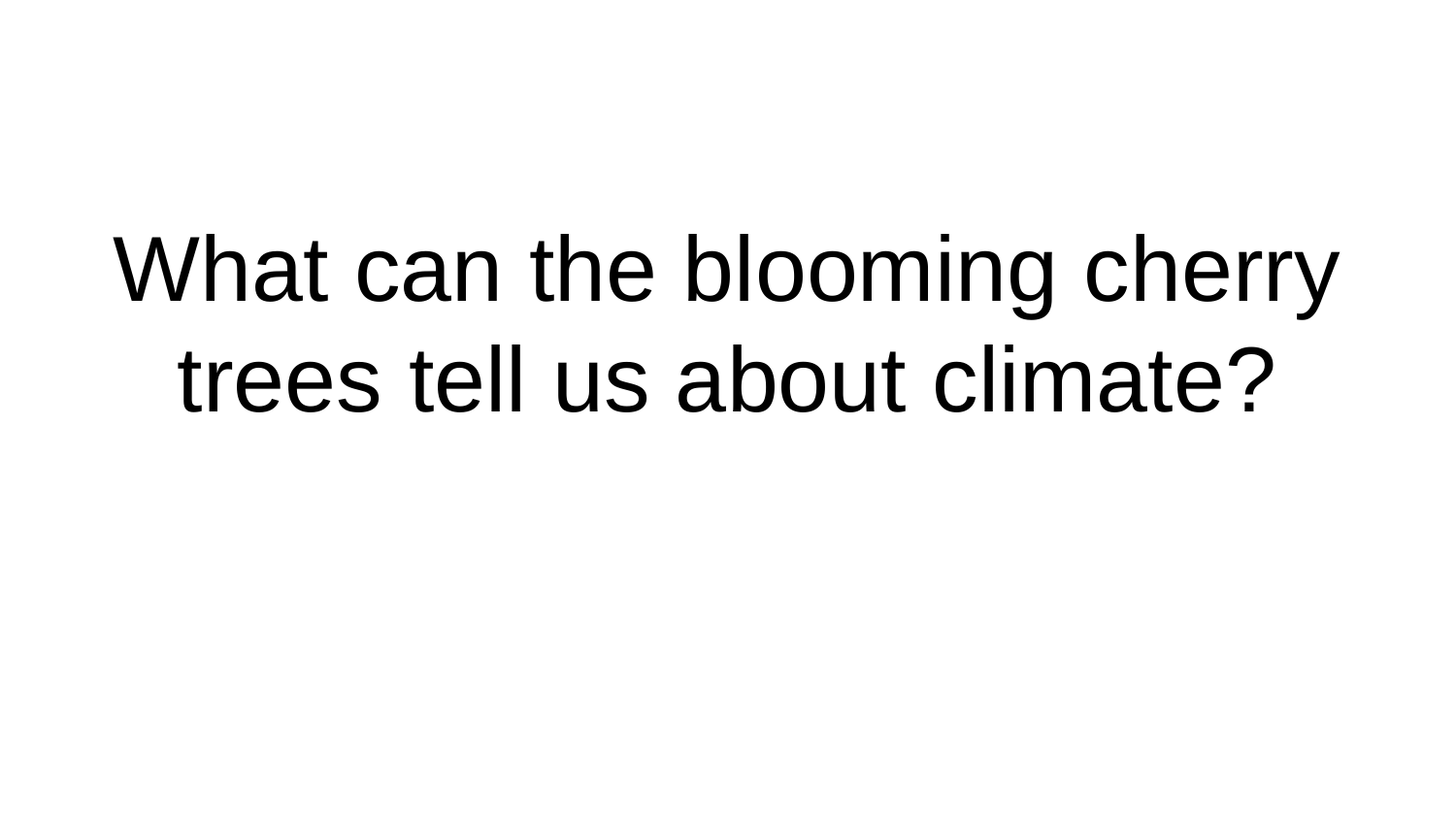

# What can the blooming cherry trees tell us about climate?